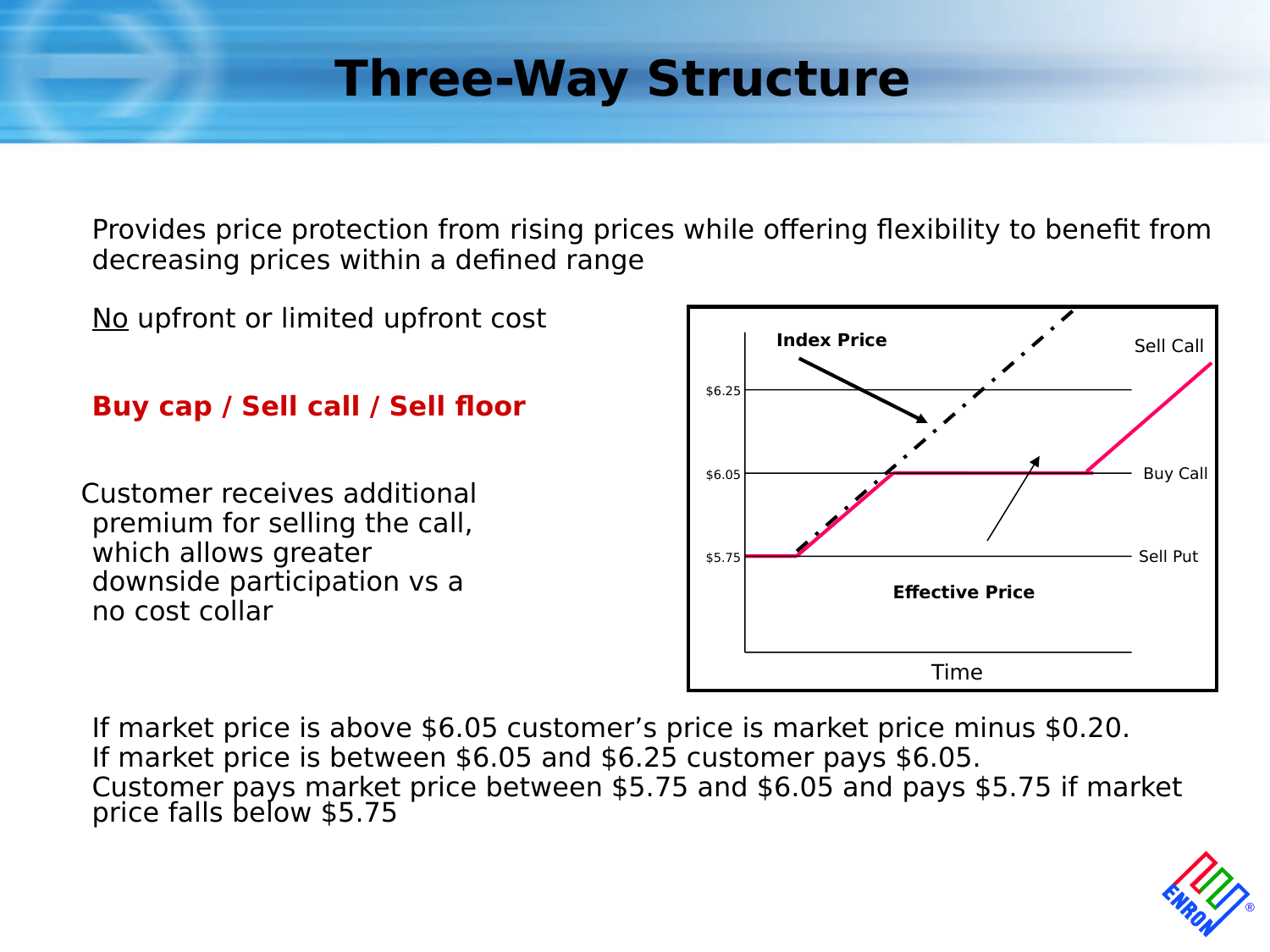

Three-Way Structure
# Provides price protection from rising prices while offering flexibility to benefit from decreasing prices within a defined range

	No upfront or limited upfront cost

	Buy cap / Sell call / Sell floor

    Customer receives additional
	premium for selling the call,
	which allows greater
	downside participation vs a
	no cost collar

	If market price is above $6.05 customer’s price is market price minus $0.20.
	If market price is between $6.05 and $6.25 customer pays $6.05.
	Customer pays market price between $5.75 and $6.05 and pays $5.75 if market price falls below $5.75

Index Price

$6.25
Buy Call
$6.05

Sell Put
$5.75

Effective Price
Time
Sell Call